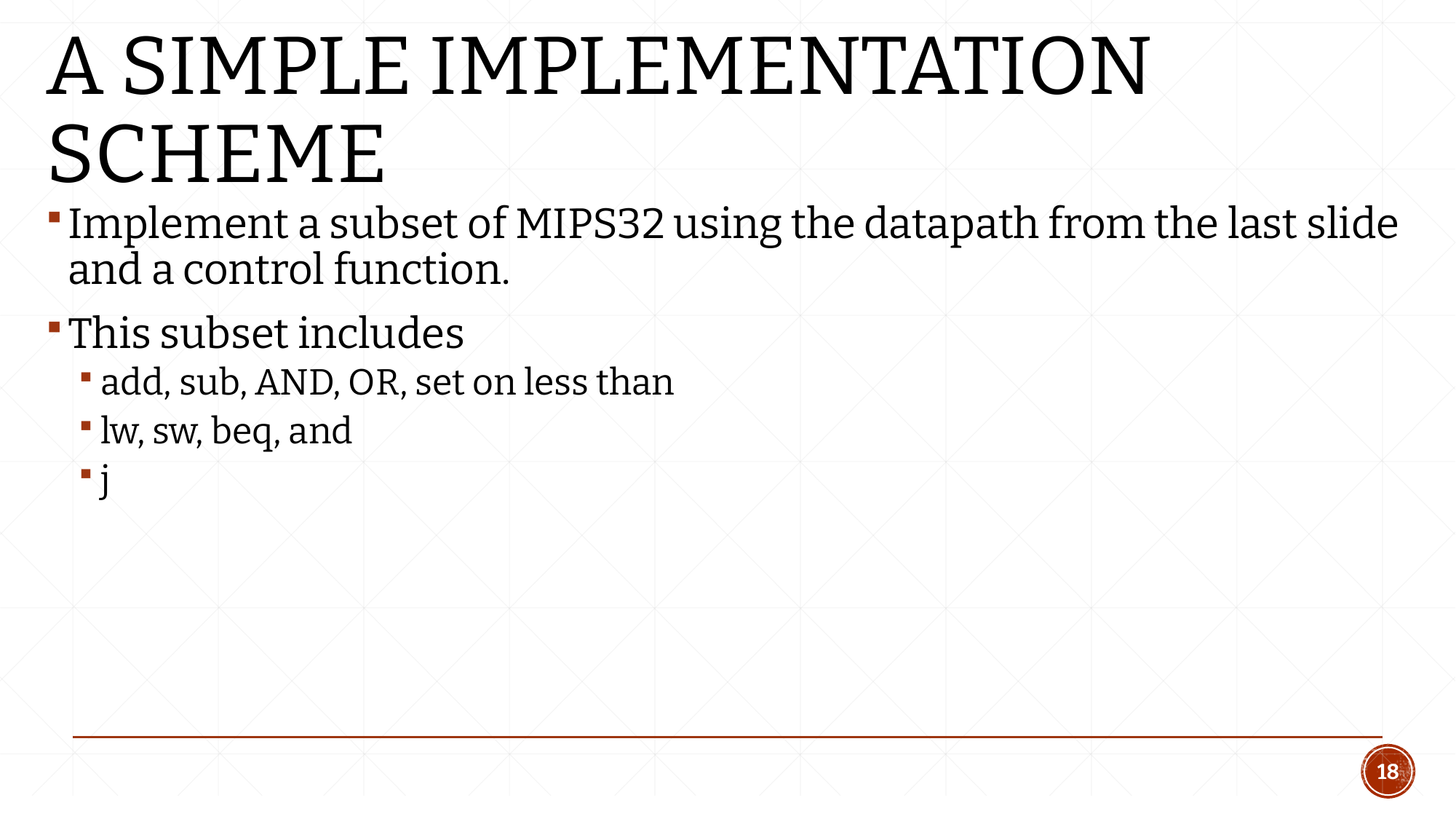

# A simple implementation scheme
Implement a subset of MIPS32 using the datapath from the last slide and a control function.
This subset includes
add, sub, AND, OR, set on less than
lw, sw, beq, and
j
18